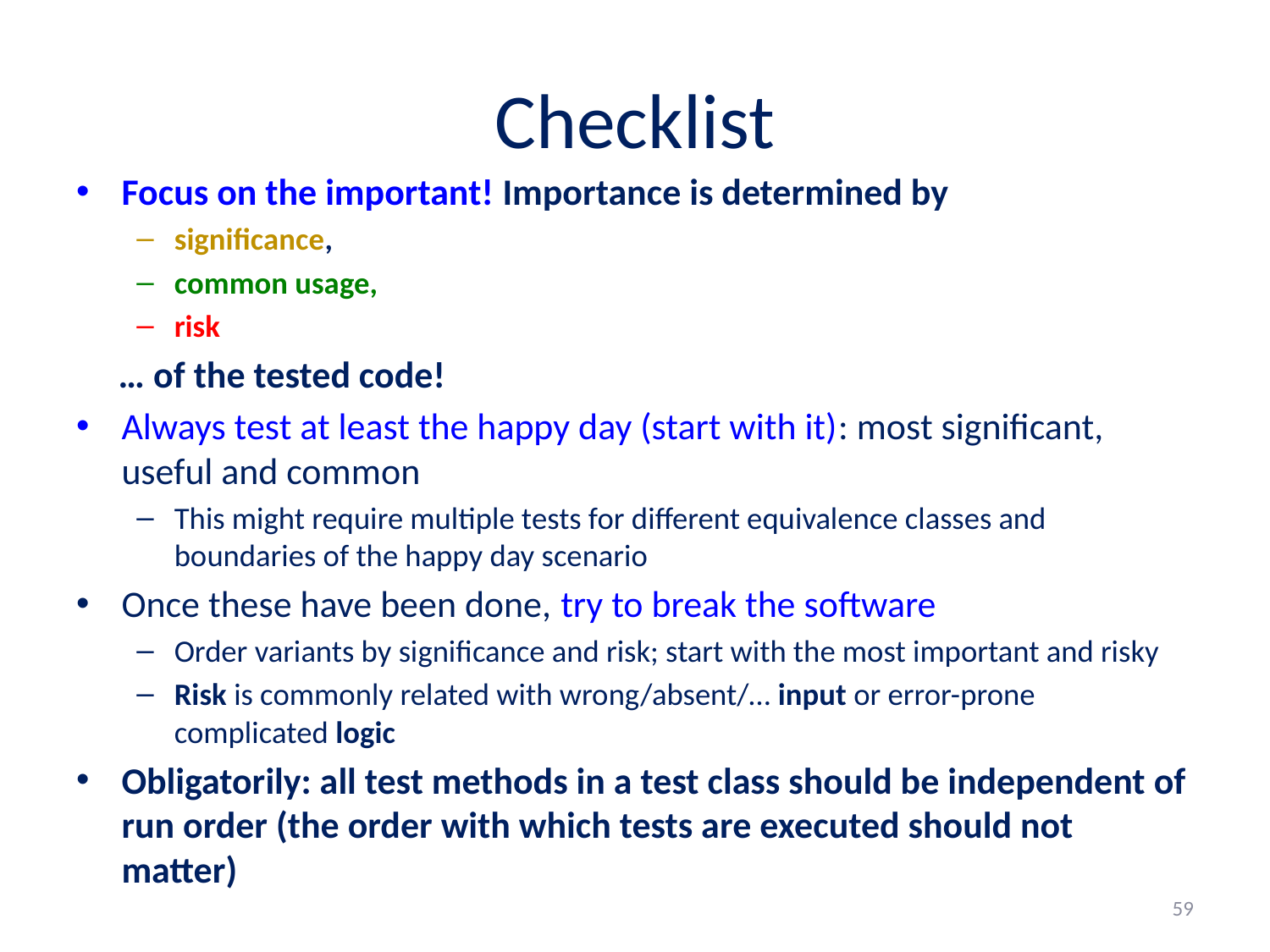

# Checklist
Focus on the important! Importance is determined by
significance,
common usage,
risk
     … of the tested code!
Always test at least the happy day (start with it): most significant, useful and common
This might require multiple tests for different equivalence classes and boundaries of the happy day scenario
Once these have been done, try to break the software
Order variants by significance and risk; start with the most important and risky
Risk is commonly related with wrong/absent/… input or error-prone complicated logic
Obligatorily: all test methods in a test class should be independent of run order (the order with which tests are executed should not matter)
59